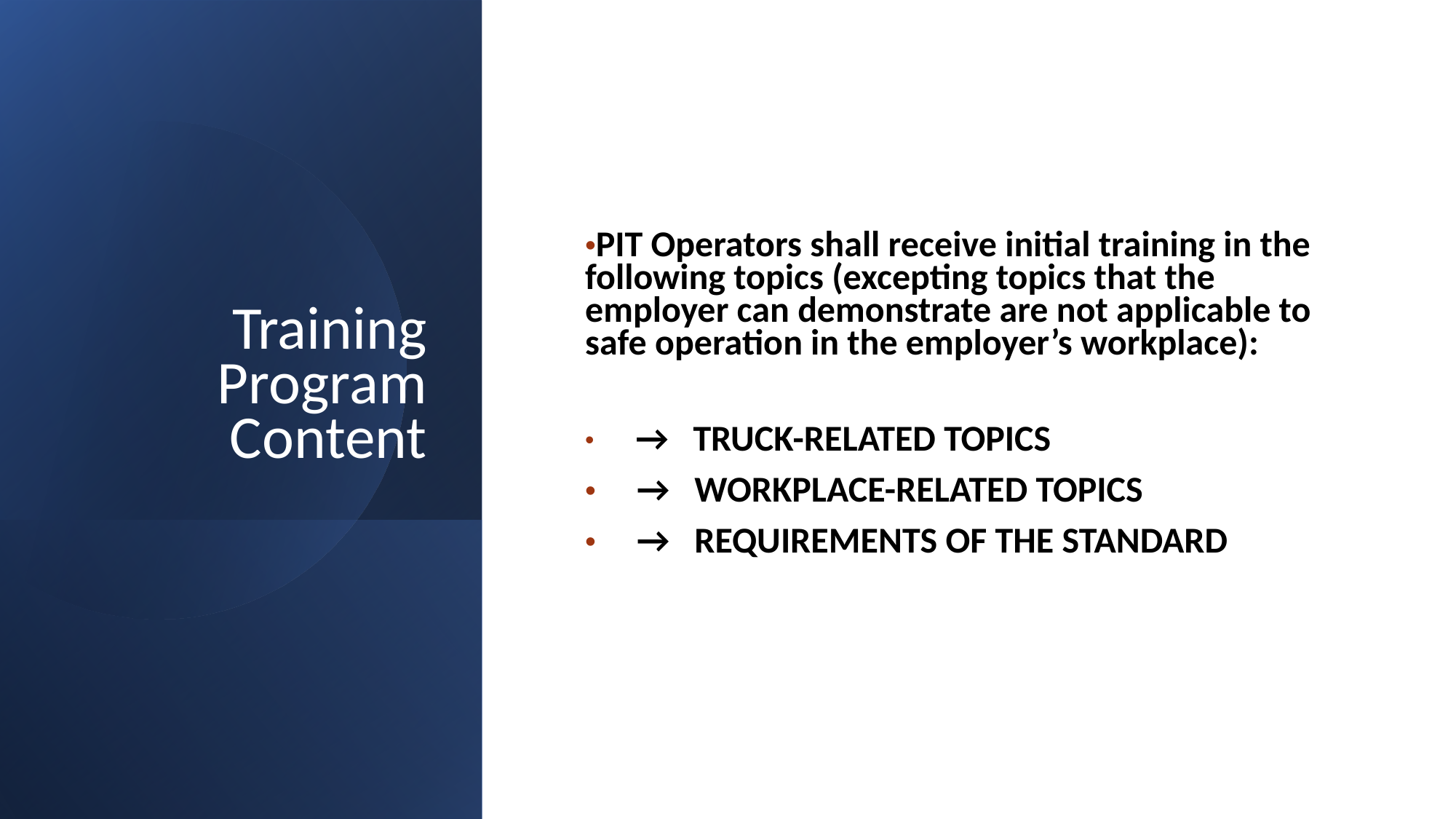

Training Program Content
PIT Operators shall receive initial training in the following topics (excepting topics that the employer can demonstrate are not applicable to safe operation in the employer’s workplace):

      →   TRUCK-RELATED TOPICS
     →   WORKPLACE-RELATED TOPICS
     →   REQUIREMENTS OF THE STANDARD